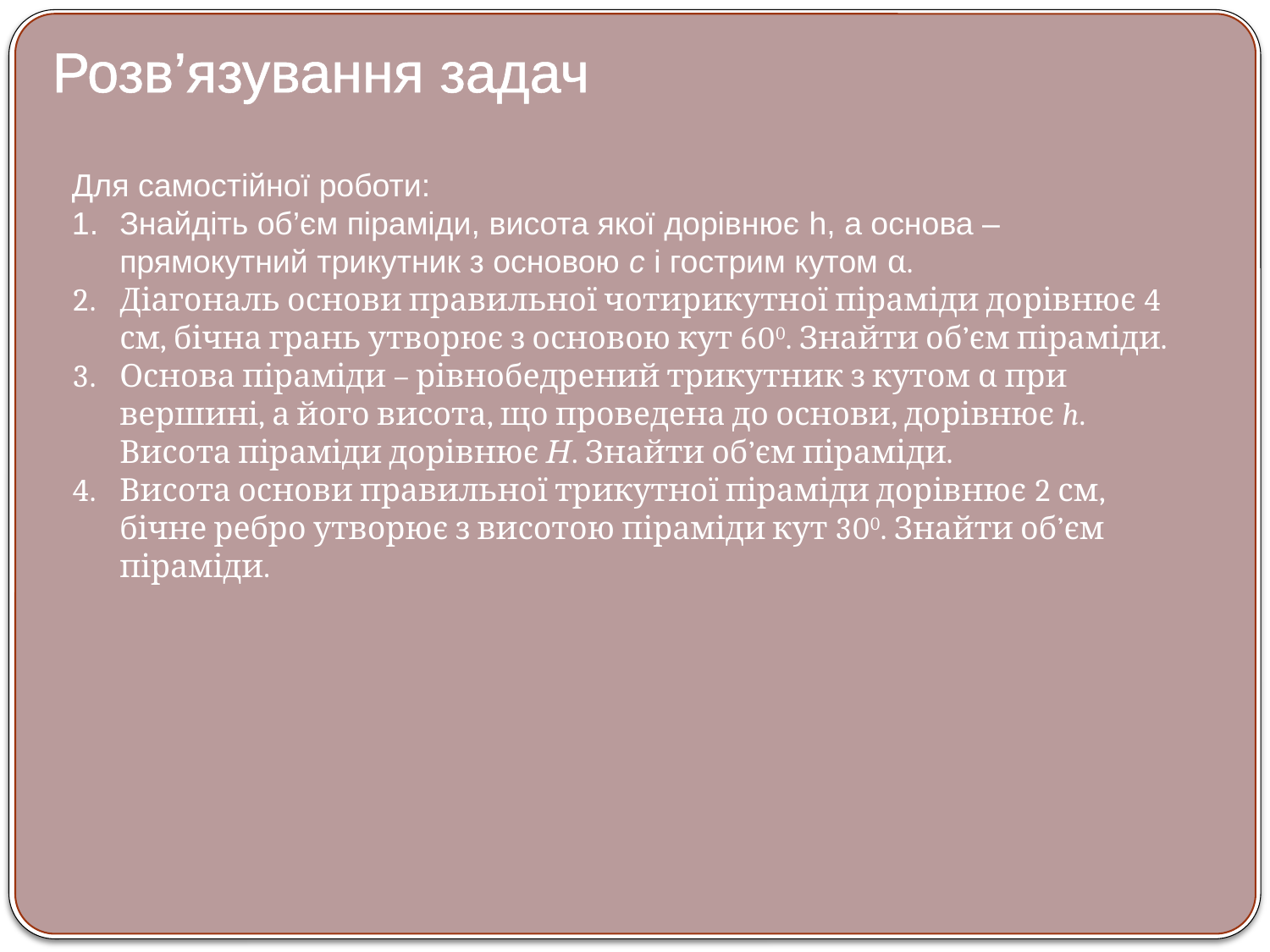

Розв’язування задач
Для самостійної роботи:
Знайдіть об’єм піраміди, висота якої дорівнює h, а основа – прямокутний трикутник з основою с і гострим кутом α.
Діагональ основи правильної чотирикутної піраміди дорівнює 4 см, бічна грань утворює з основою кут 600. Знайти об’єм піраміди.
Основа піраміди – рівнобедрений трикутник з кутом α при вершині, а його висота, що проведена до основи, дорівнює h. Висота піраміди дорівнює Н. Знайти об’єм піраміди.
Висота основи правильної трикутної піраміди дорівнює 2 см, бічне ребро утворює з висотою піраміди кут 300. Знайти об’єм піраміди.